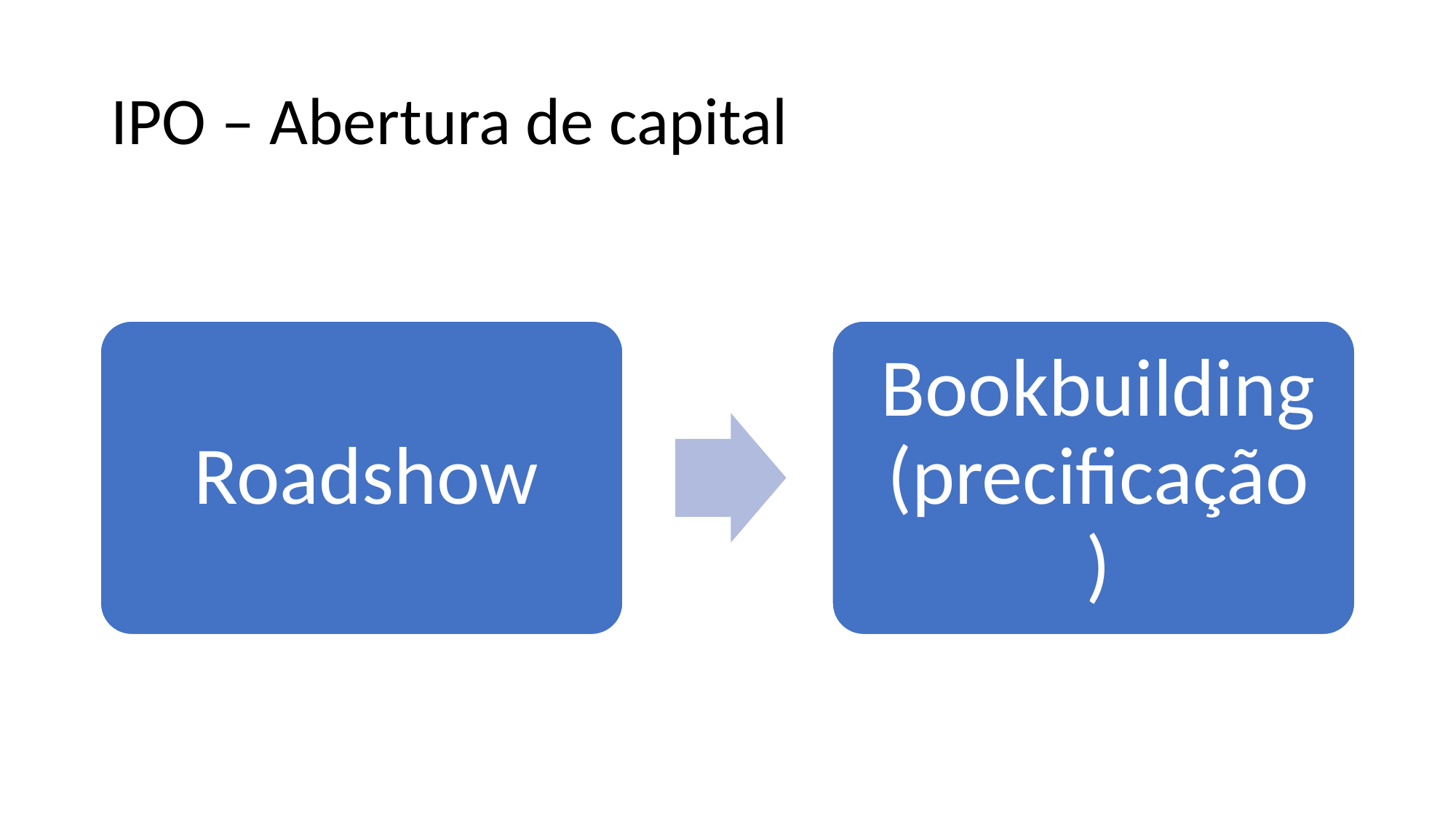

# IPO – Abertura de capital
Roadshow

Bookbuilding (precificação)